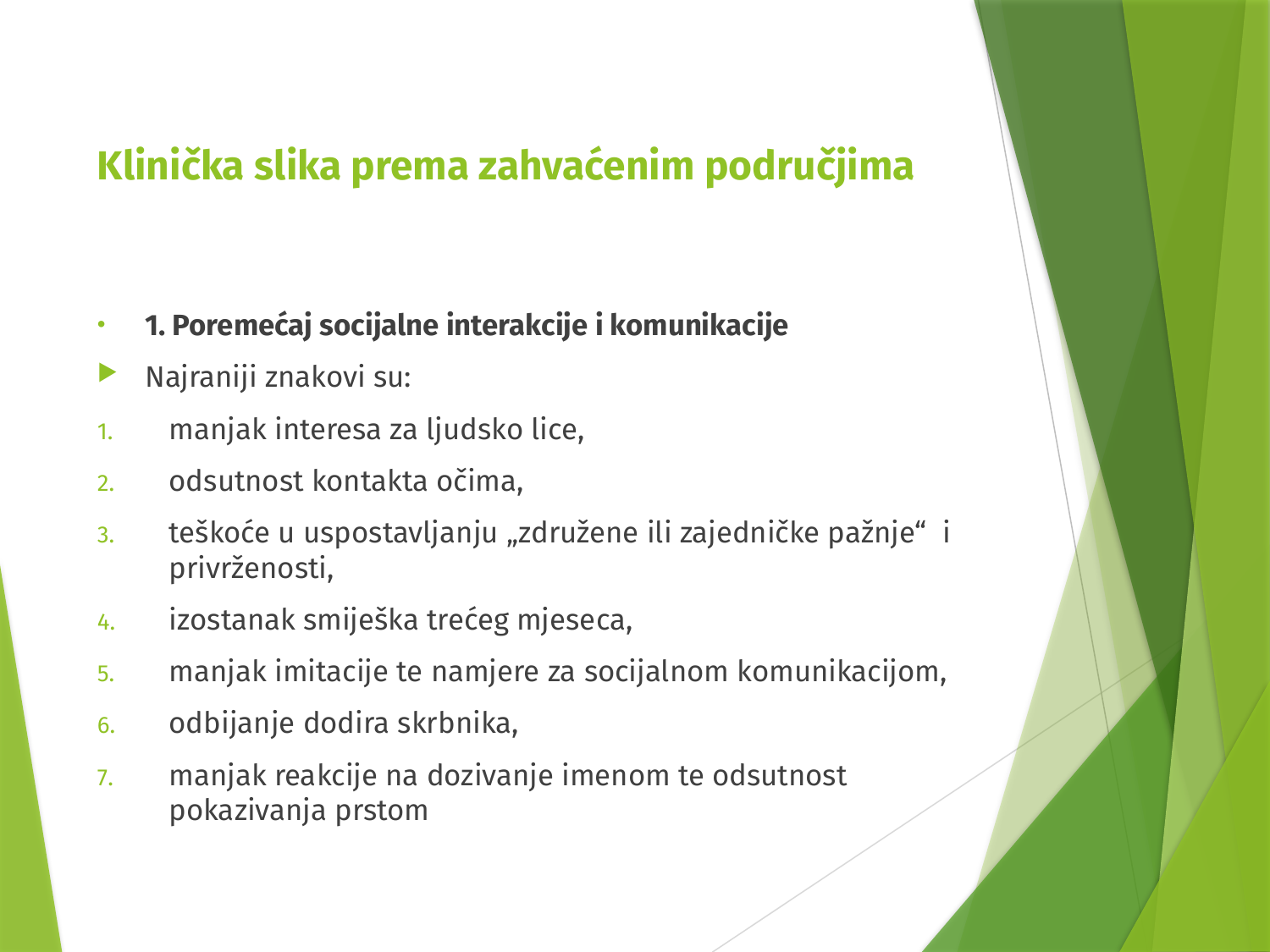

# Klinička slika prema zahvaćenim područjima
1. Poremećaj socijalne interakcije i komunikacije
Najraniji znakovi su:
manjak interesa za ljudsko lice,
odsutnost kontakta očima,
teškoće u uspostavljanju „združene ili zajedničke pažnje“  i privrženosti,
izostanak smiješka trećeg mjeseca,
manjak imitacije te namjere za socijalnom komunikacijom,
odbijanje dodira skrbnika,
manjak reakcije na dozivanje imenom te odsutnost pokazivanja prstom